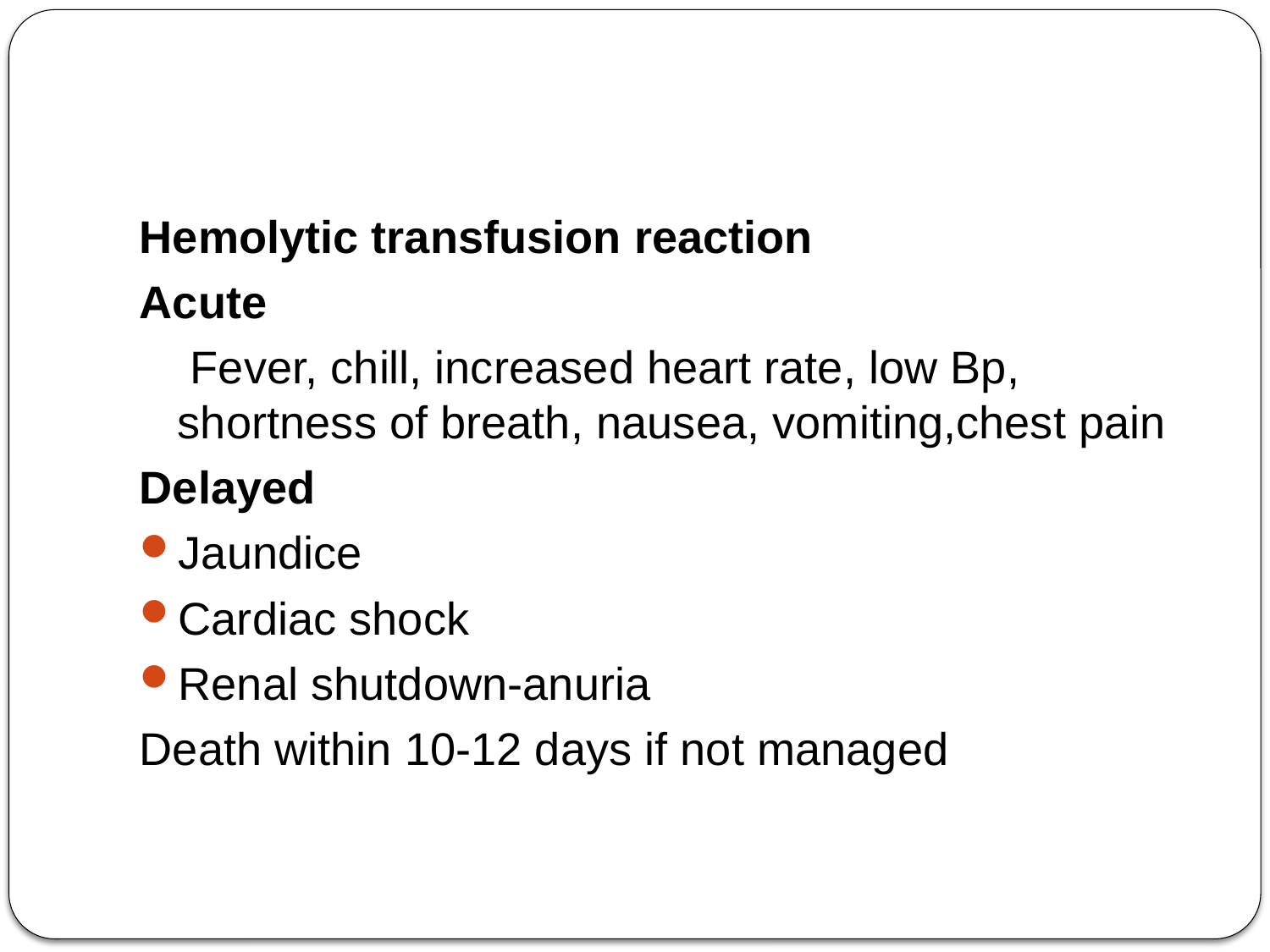

#
Hemolytic transfusion reaction
Acute
    Fever, chill, increased heart rate, low Bp, shortness of breath, nausea, vomiting,chest pain
Delayed
Jaundice
Cardiac shock
Renal shutdown-anuria
Death within 10-12 days if not managed